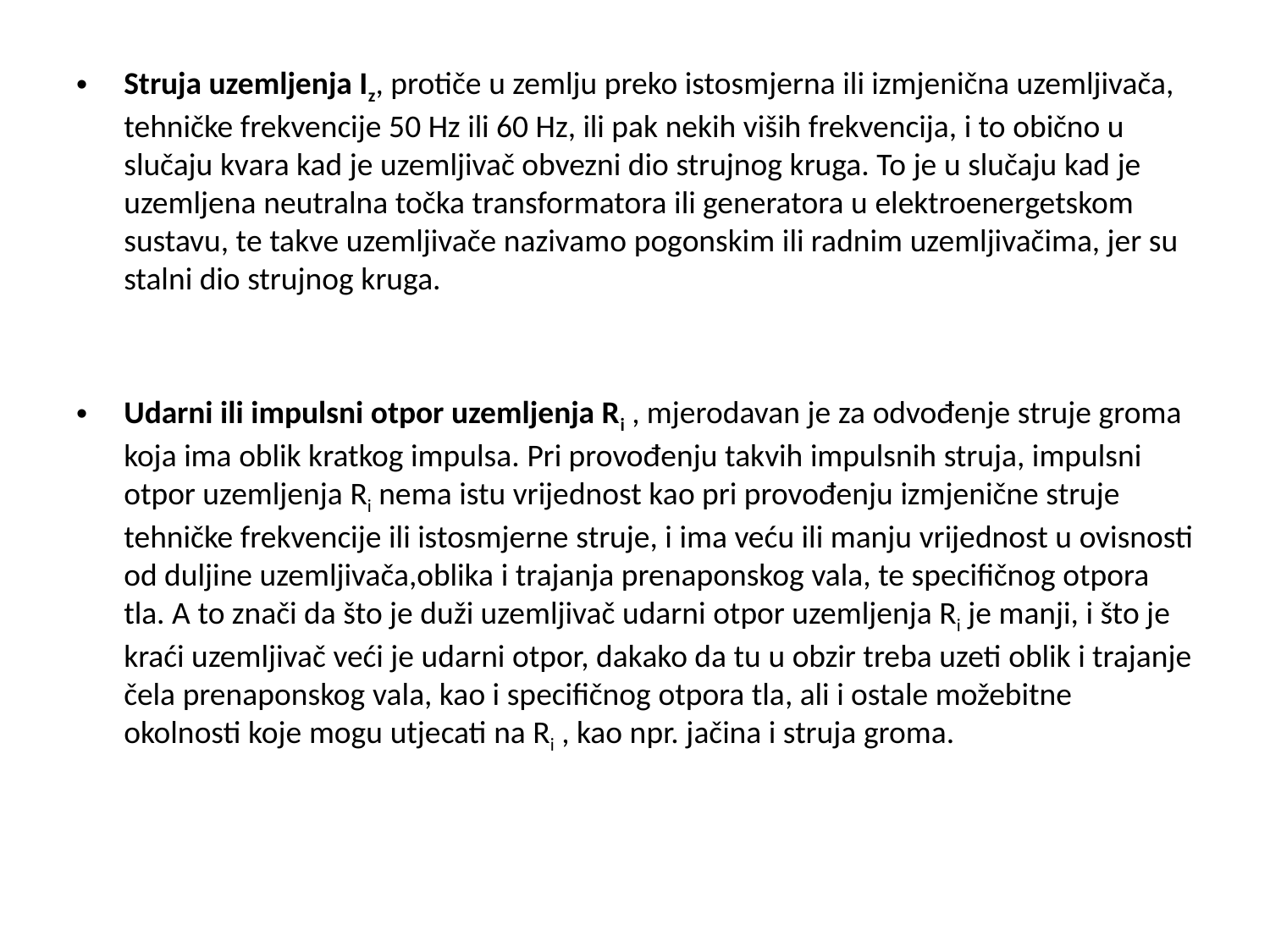

Struja uzemljenja Iz, protiče u zemlju preko istosmjerna ili izmjenična uzemljivača, tehničke frekvencije 50 Hz ili 60 Hz, ili pak nekih viših frekvencija, i to obično u slučaju kvara kad je uzemljivač obvezni dio strujnog kruga. To je u slučaju kad je uzemljena neutralna točka transformatora ili generatora u elektroenergetskom sustavu, te takve uzemljivače nazivamo pogonskim ili radnim uzemljivačima, jer su stalni dio strujnog kruga.

Udarni ili impulsni otpor uzemljenja Ri , mjerodavan je za odvođenje struje groma koja ima oblik kratkog impulsa. Pri provođenju takvih impulsnih struja, impulsni otpor uzemljenja Ri nema istu vrijednost kao pri provođenju izmjenične struje tehničke frekvencije ili istosmjerne struje, i ima veću ili manju vrijednost u ovisnosti od duljine uzemljivača,oblika i trajanja prenaponskog vala, te specifičnog otpora tla. A to znači da što je duži uzemljivač udarni otpor uzemljenja Ri je manji, i što je kraći uzemljivač veći je udarni otpor, dakako da tu u obzir treba uzeti oblik i trajanje čela prenaponskog vala, kao i specifičnog otpora tla, ali i ostale možebitne okolnosti koje mogu utjecati na Ri , kao npr. jačina i struja groma.